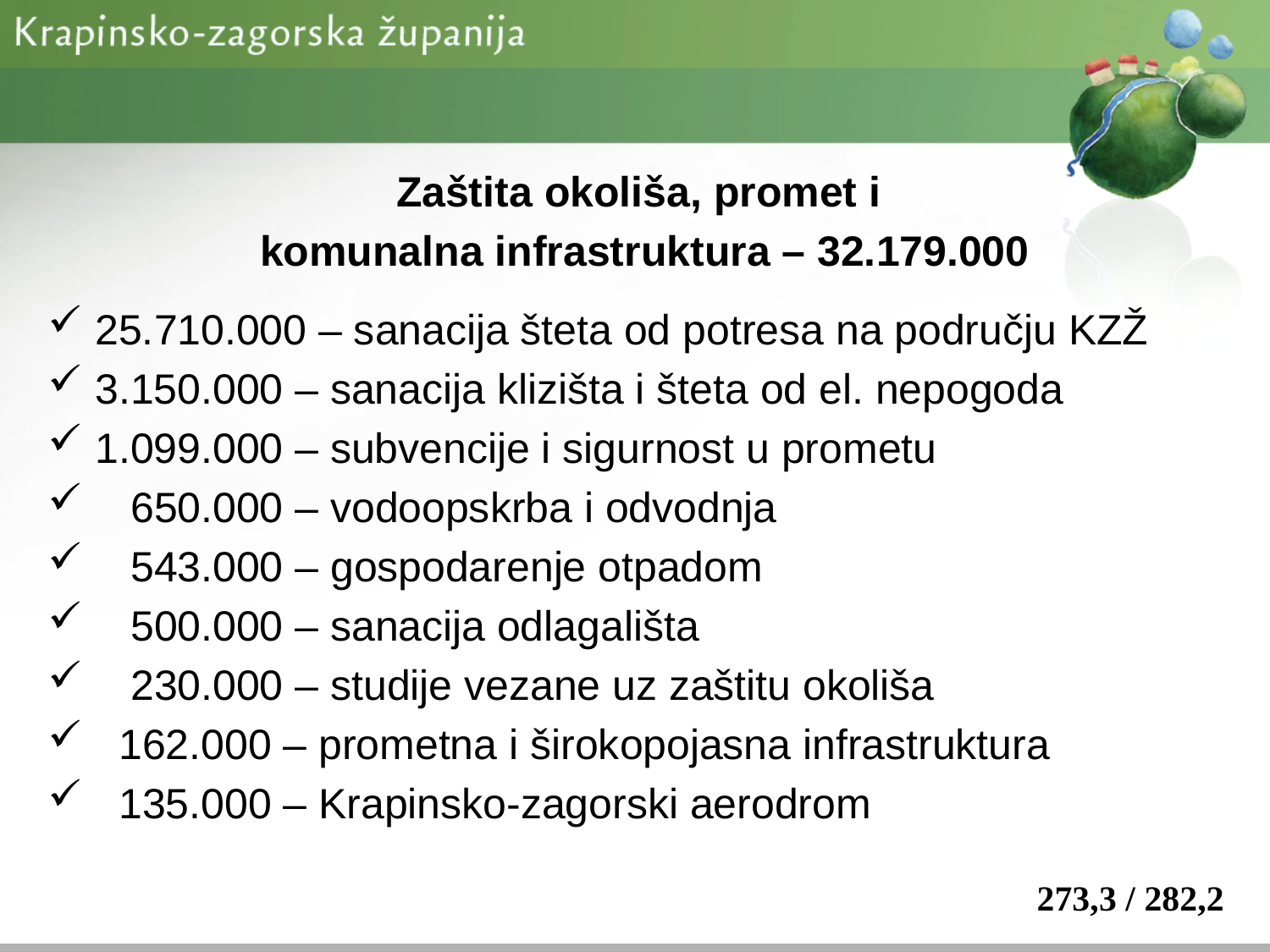

Zaštita okoliša, promet i
komunalna infrastruktura – 32.179.000

25.710.000 – sanacija šteta od potresa na području KZŽ
3.150.000 – sanacija klizišta i šteta od el. nepogoda
1.099.000 – subvencije i sigurnost u prometu
   650.000 – vodoopskrba i odvodnja
   543.000 – gospodarenje otpadom
   500.000 – sanacija odlagališta
   230.000 – studije vezane uz zaštitu okoliša
  162.000 – prometna i širokopojasna infrastruktura
  135.000 – Krapinsko-zagorski aerodrom

273,3 / 282,2